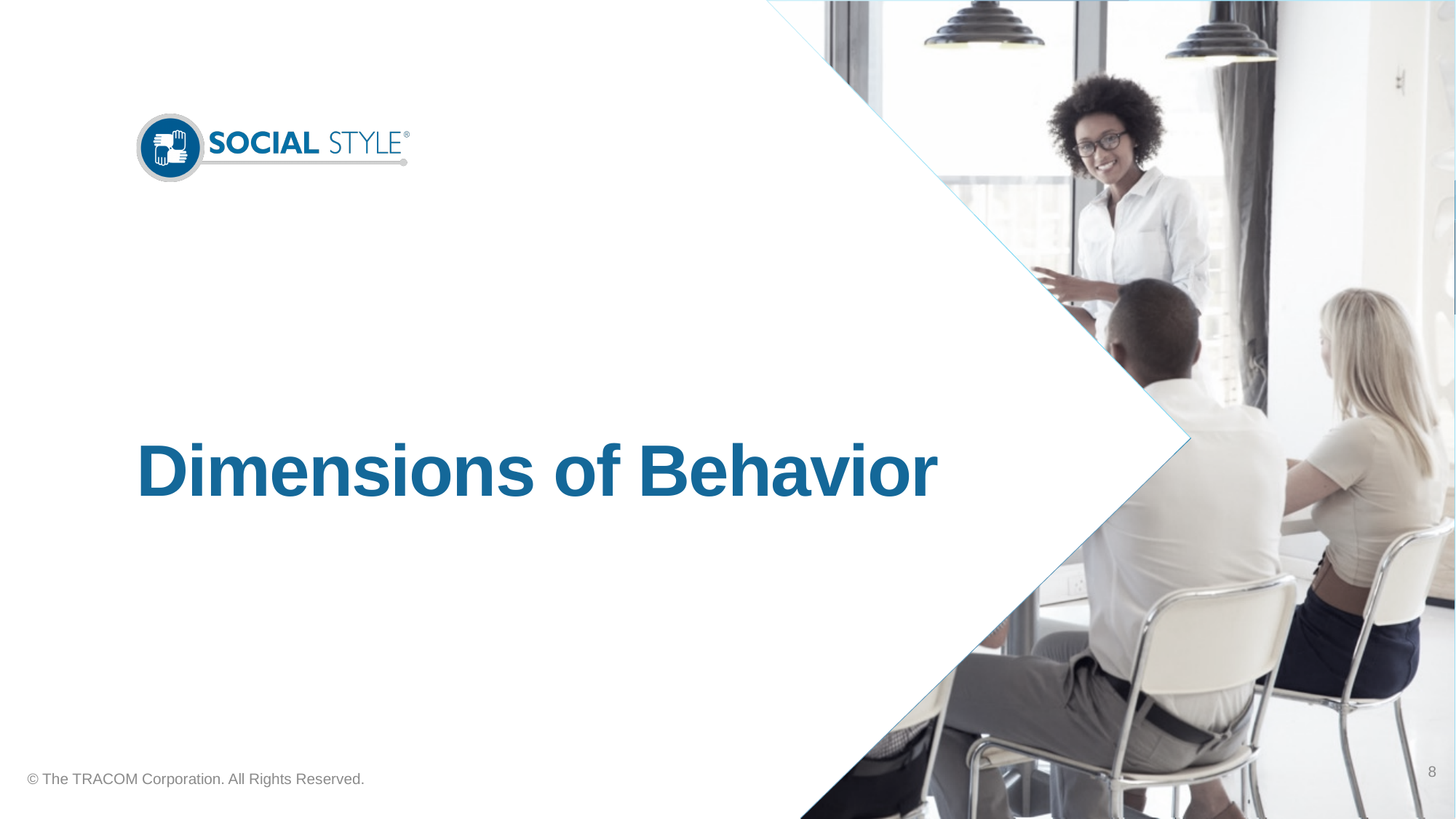

# Dimensions of Behavior
8
© The TRACOM Corporation. All Rights Reserved.